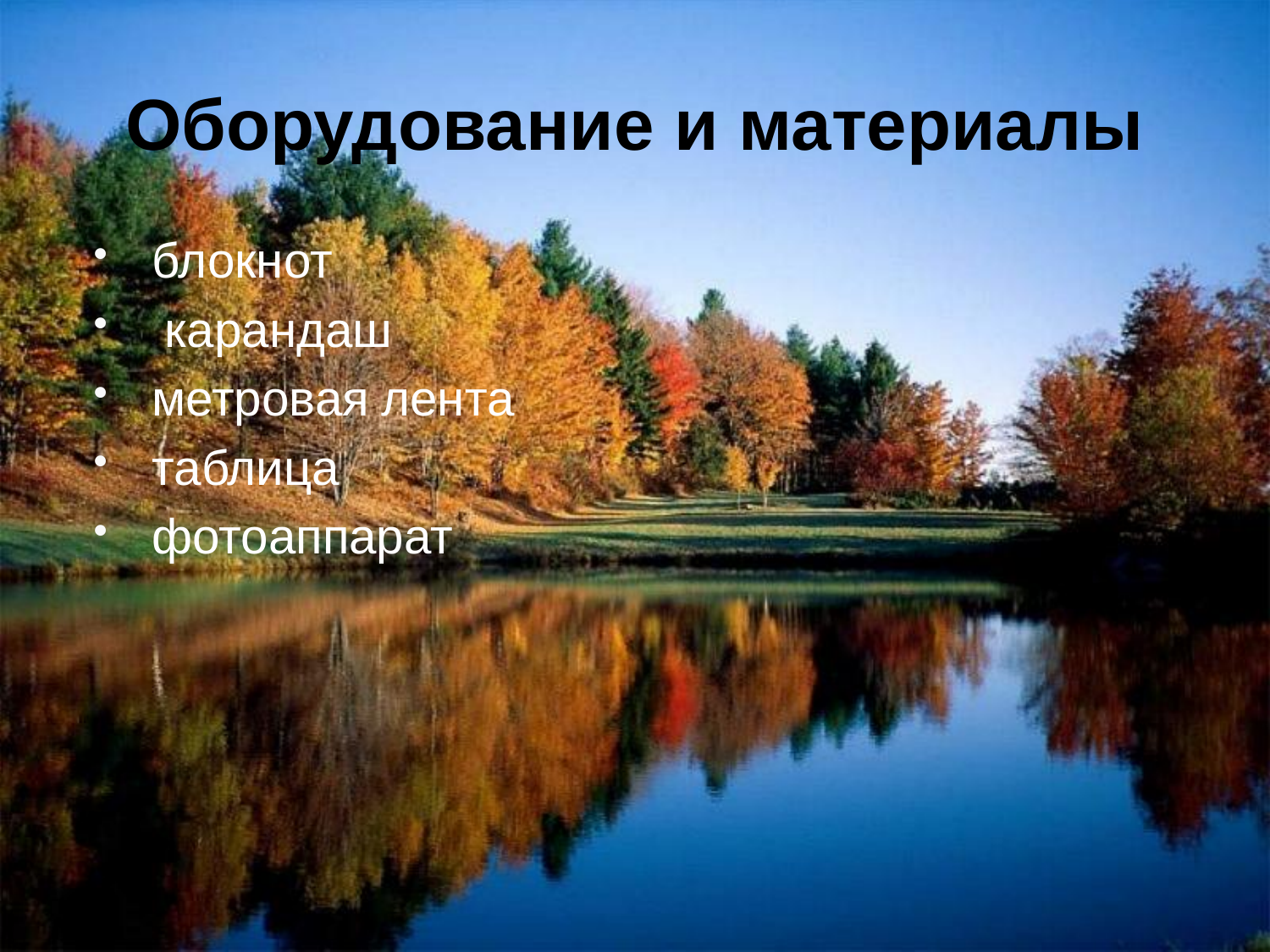

# Оборудование и материалы
блокнот
 карандаш
метровая лента
таблица
фотоаппарат